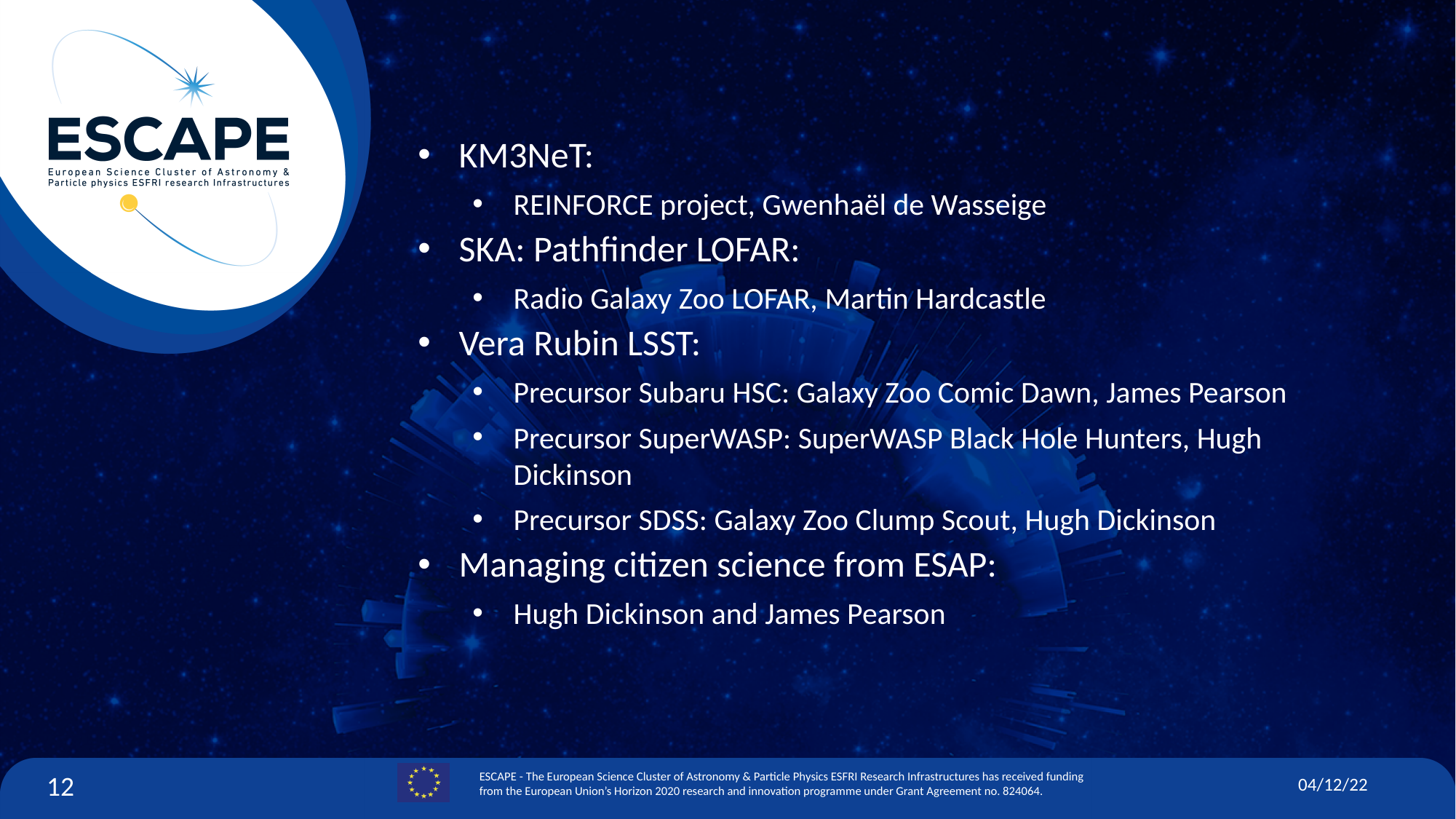

KM3NeT:
REINFORCE project, Gwenhaël de Wasseige
SKA: Pathfinder LOFAR:
Radio Galaxy Zoo LOFAR, Martin Hardcastle
Vera Rubin LSST:
Precursor Subaru HSC: Galaxy Zoo Comic Dawn, James Pearson
Precursor SuperWASP: SuperWASP Black Hole Hunters, Hugh Dickinson
Precursor SDSS: Galaxy Zoo Clump Scout, Hugh Dickinson
Managing citizen science from ESAP:
Hugh Dickinson and James Pearson
12
04/12/22